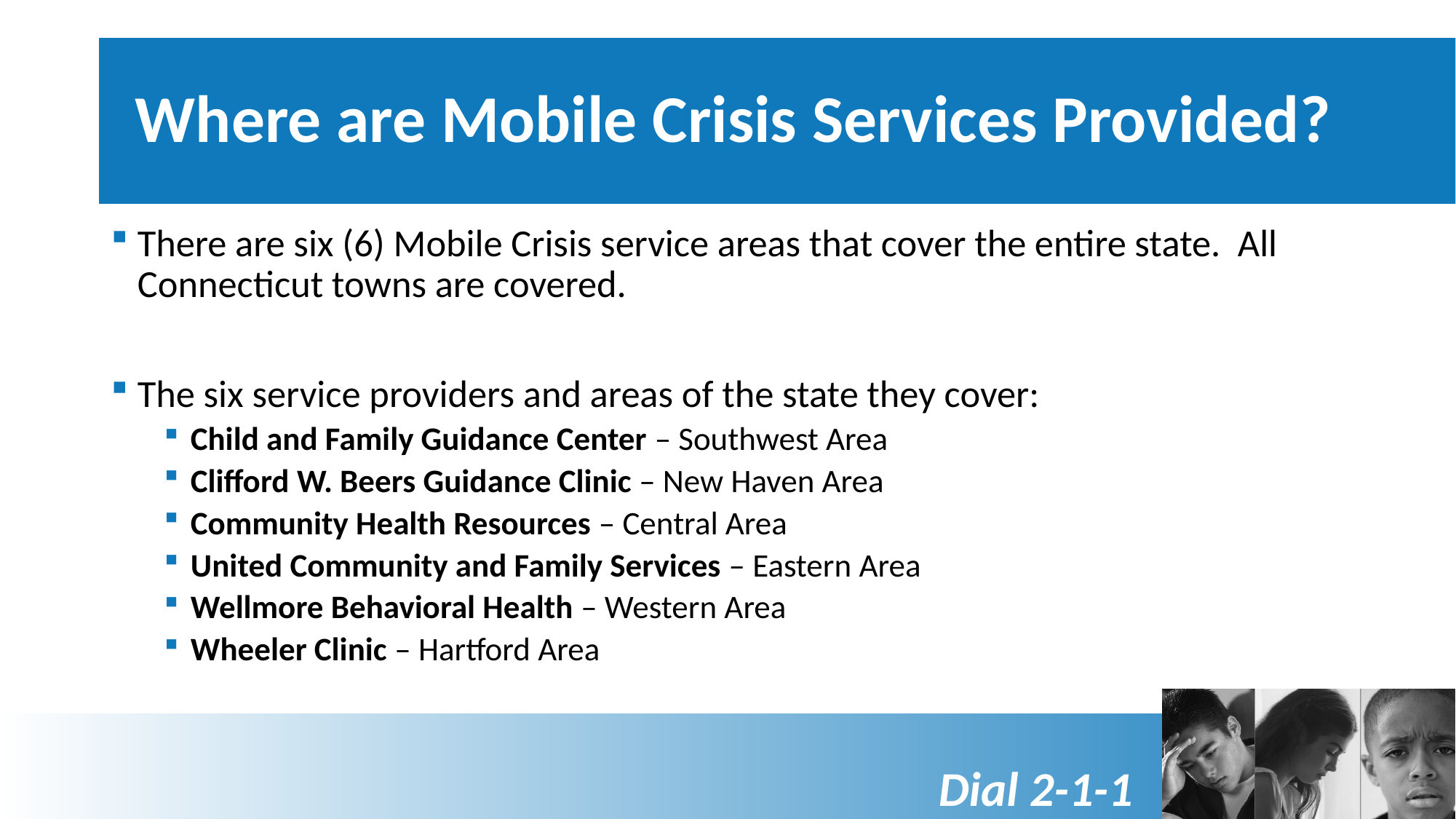

# Where are Mobile Crisis Services Provided?
There are six (6) Mobile Crisis service areas that cover the entire state.  All Connecticut towns are covered.

The six service providers and areas of the state they cover:
Child and Family Guidance Center – Southwest Area
Clifford W. Beers Guidance Clinic – New Haven Area
Community Health Resources – Central Area
United Community and Family Services – Eastern Area
Wellmore Behavioral Health – Western Area
Wheeler Clinic – Hartford Area